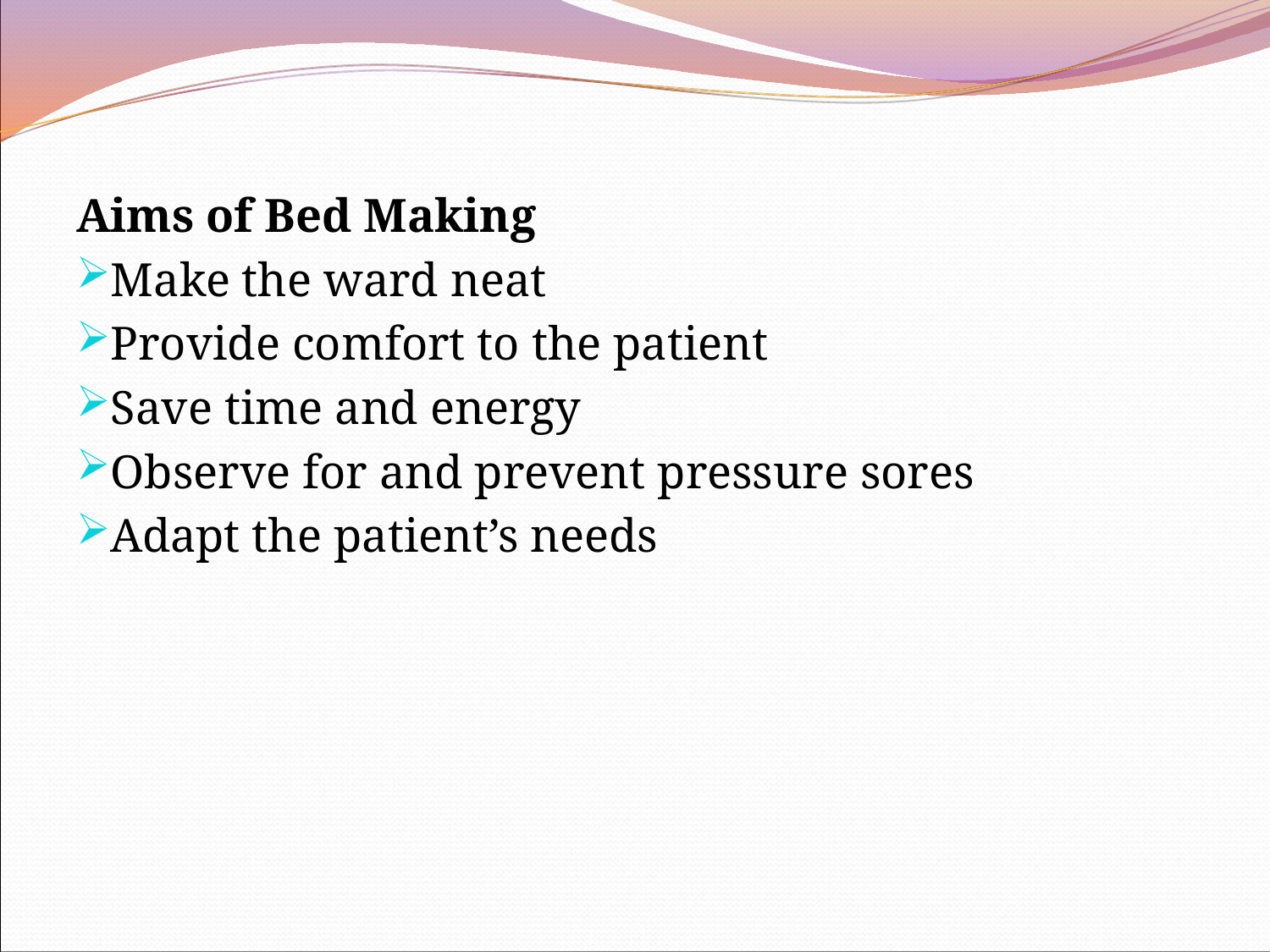

Aims of Bed Making
Make the ward neat
Provide comfort to the patient
Save time and energy
Observe for and prevent pressure sores
Adapt the patient’s needs